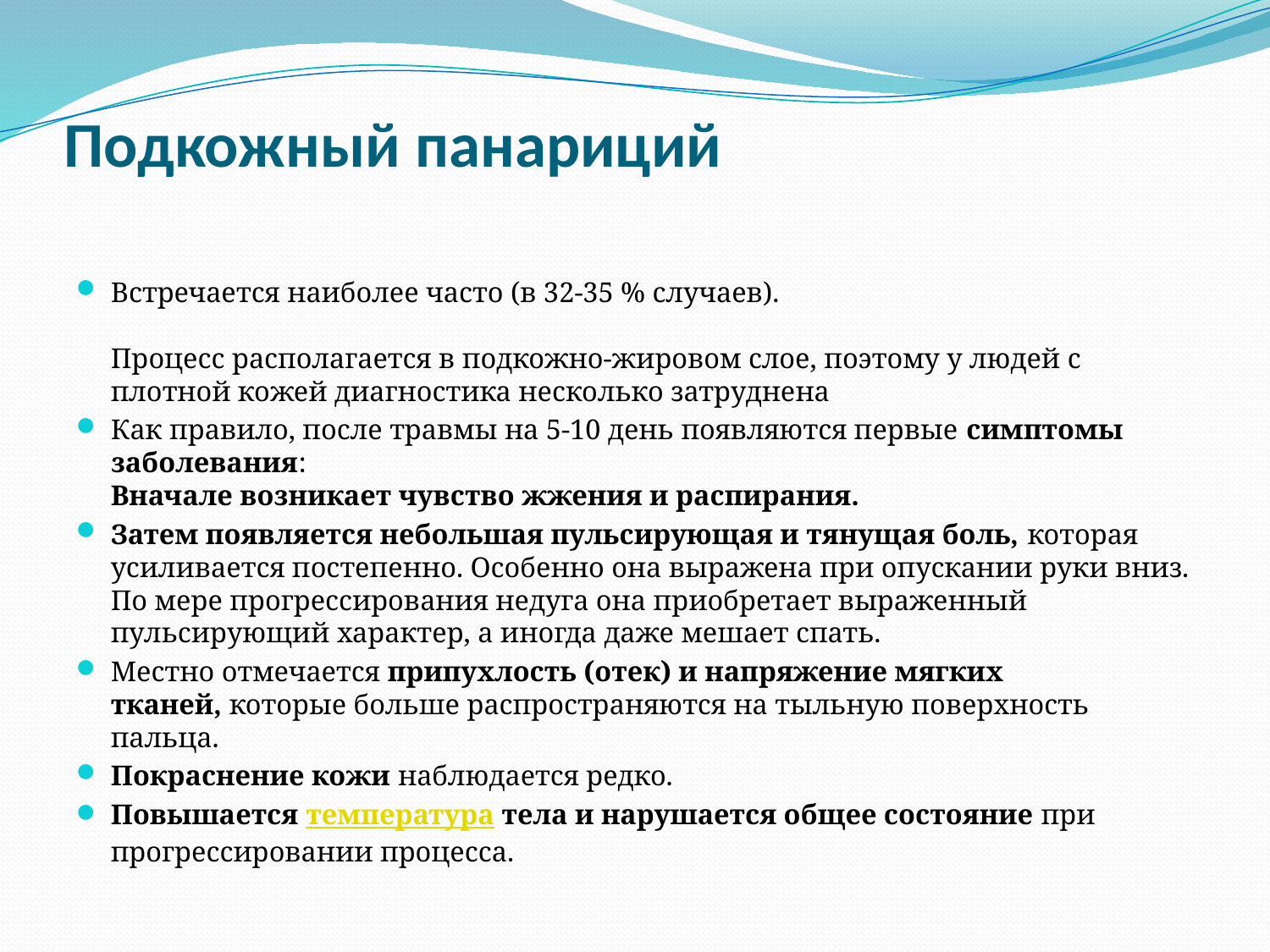

# Подкожный панариций
Встречается наиболее часто (в 32-35 % случаев).
 
Процесс располагается в подкожно-жировом слое, поэтому у людей с плотной кожей диагностика несколько затруднена
Как правило, после травмы на 5-10 день появляются первые симптомы заболевания:
Вначале возникает чувство жжения и распирания.
Затем появляется небольшая пульсирующая и тянущая боль, которая усиливается постепенно. Особенно она выражена при опускании руки вниз. По мере прогрессирования недуга она приобретает выраженный пульсирующий характер, а иногда даже мешает спать.
Местно отмечается припухлость (отек) и напряжение мягких тканей, которые больше распространяются на тыльную поверхность пальца.
Покраснение кожи наблюдается редко.
Повышается температура тела и нарушается общее состояние при прогрессировании процесса.